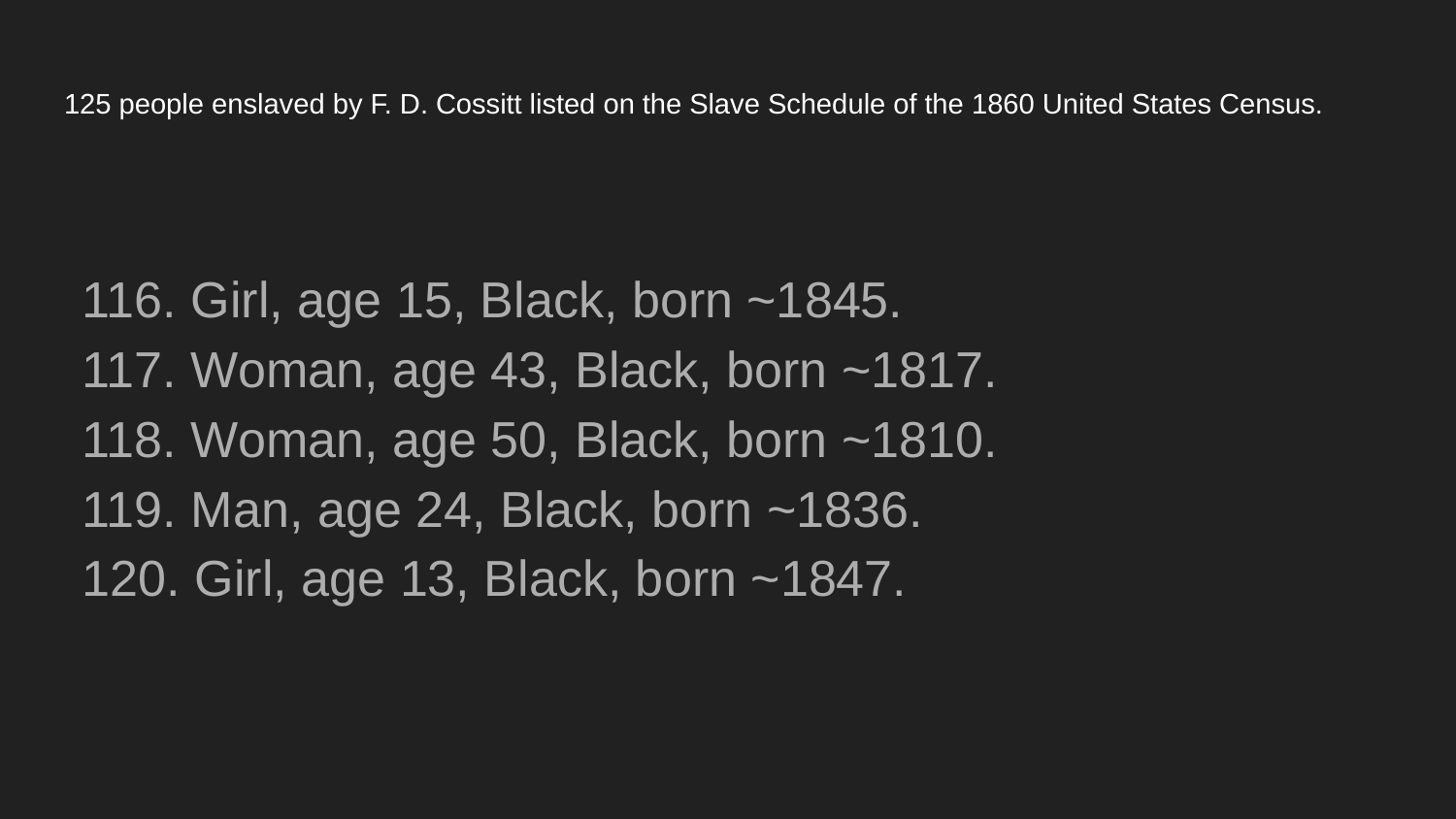

# 125 people enslaved by F. D. Cossitt listed on the Slave Schedule of the 1860 United States Census.

116. Girl, age 15, Black, born ~1845.
117. Woman, age 43, Black, born ~1817.
118. Woman, age 50, Black, born ~1810.
119. Man, age 24, Black, born ~1836.
120. Girl, age 13, Black, born ~1847.